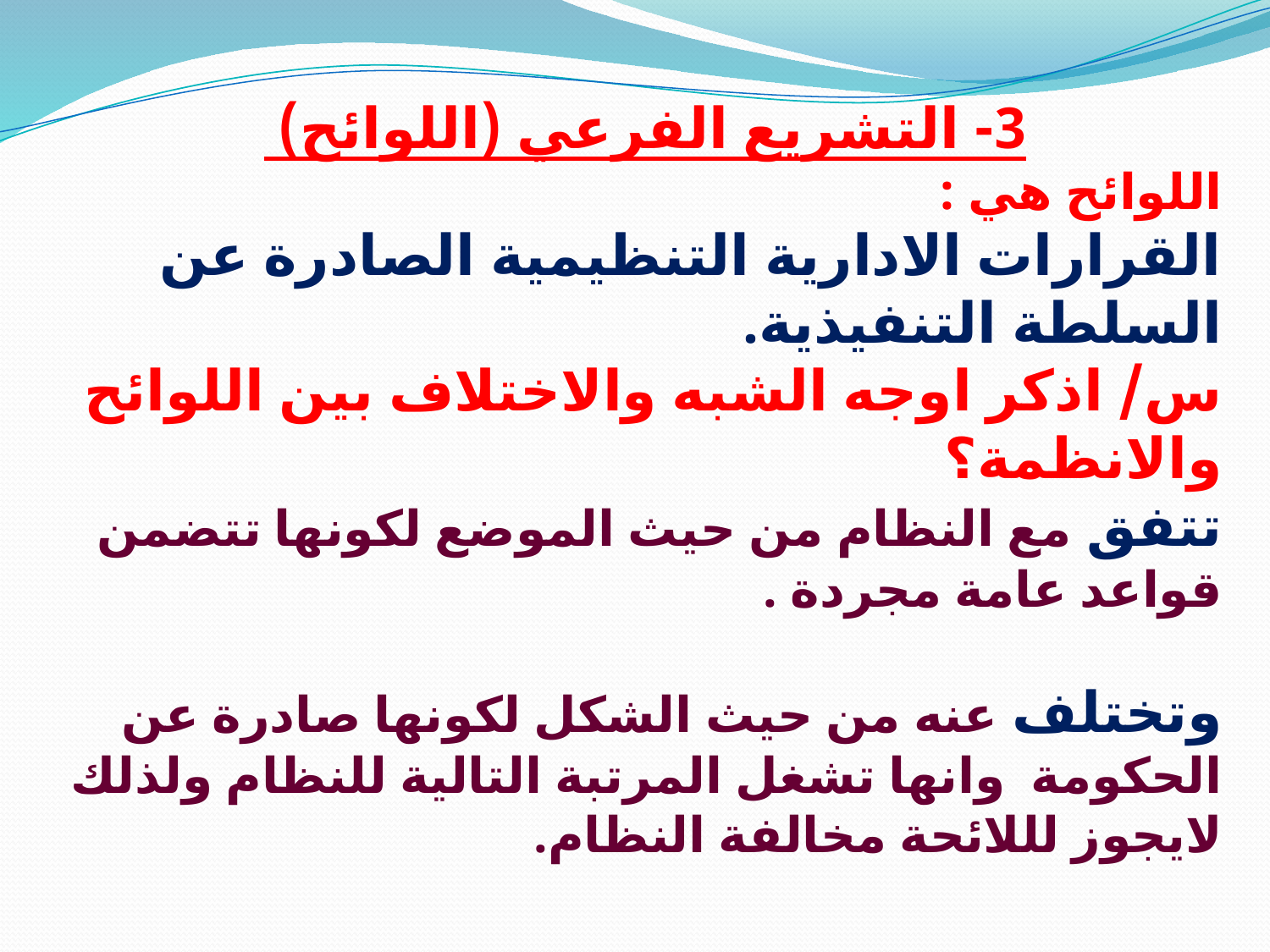

3- التشريع الفرعي (اللوائح)
اللوائح هي :
القرارات الادارية التنظيمية الصادرة عن السلطة التنفيذية.
س/ اذكر اوجه الشبه والاختلاف بين اللوائح والانظمة؟
تتفق مع النظام من حيث الموضع لكونها تتضمن قواعد عامة مجردة .

وتختلف عنه من حيث الشكل لكونها صادرة عن الحكومة  وانها تشغل المرتبة التالية للنظام ولذلك لايجوز لللائحة مخالفة النظام.